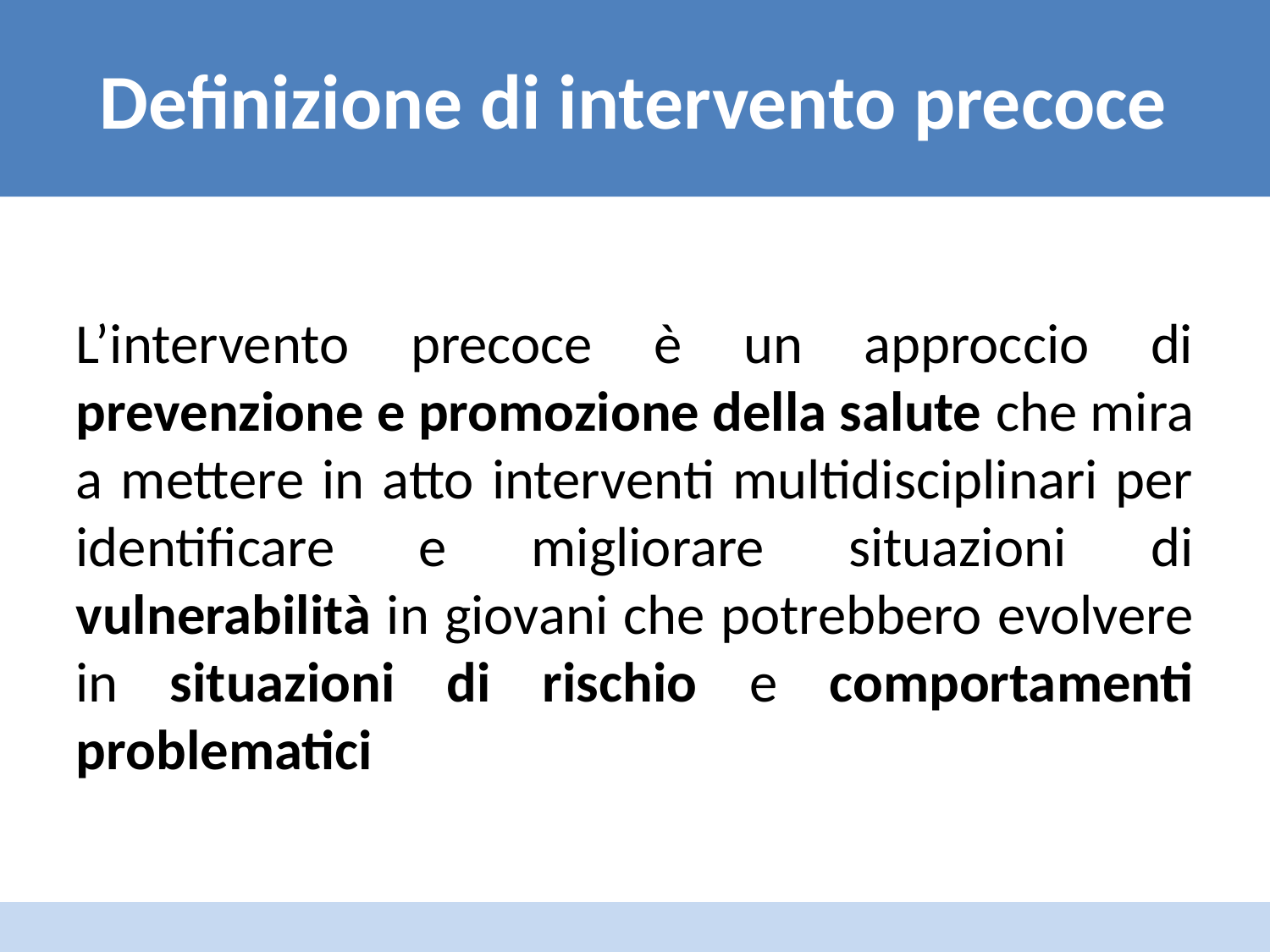

Definizione di intervento precoce
Definizione di intervento precoce

L’intervento precoce è un approccio di prevenzione e promozione della salute che mira a mettere in atto interventi multidisciplinari per identificare e migliorare situazioni di vulnerabilità in giovani che potrebbero evolvere in situazioni di rischio e comportamenti problematici